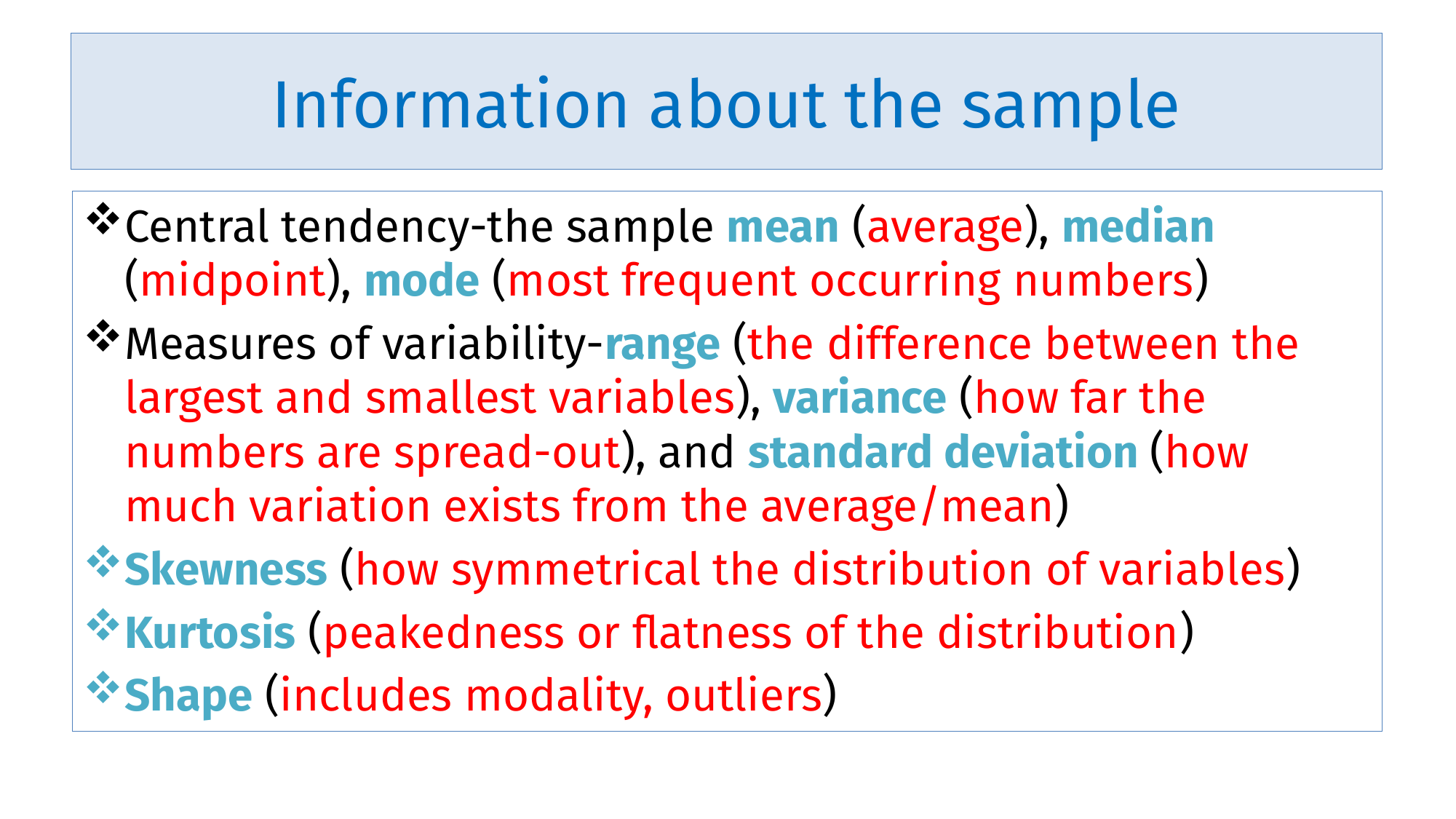

# Information about the sample
Central tendency-the sample mean (average), median (midpoint), mode (most frequent occurring numbers)
Measures of variability-range (the difference between the largest and smallest variables), variance (how far the numbers are spread-out), and standard deviation (how much variation exists from the average/mean)
Skewness (how symmetrical the distribution of variables)
Kurtosis (peakedness or flatness of the distribution)
Shape (includes modality, outliers)